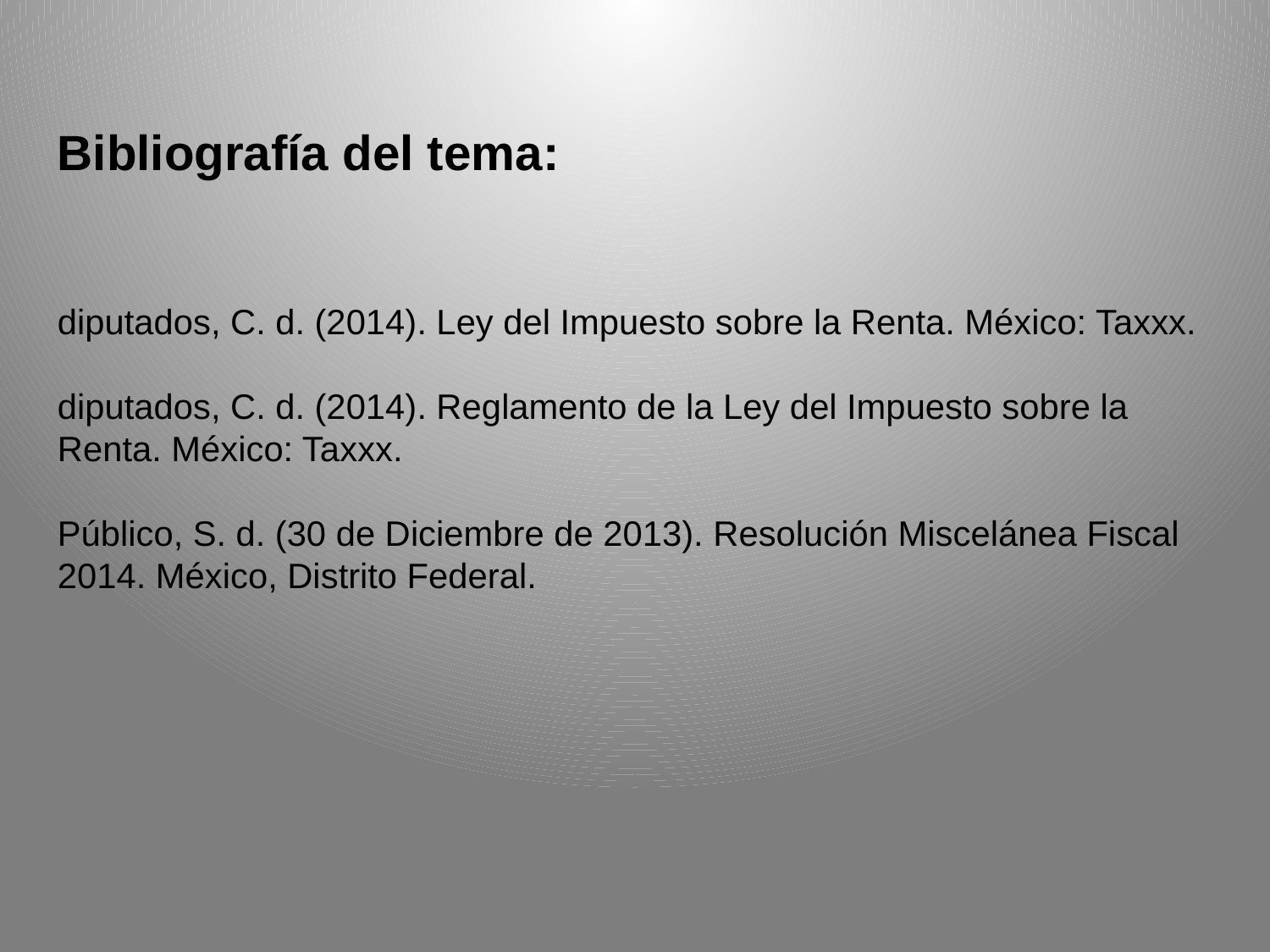

Bibliografía del tema:

diputados, C. d. (2014). Ley del Impuesto sobre la Renta. México: Taxxx.

diputados, C. d. (2014). Reglamento de la Ley del Impuesto sobre la Renta. México: Taxxx.

Público, S. d. (30 de Diciembre de 2013). Resolución Miscelánea Fiscal 2014. México, Distrito Federal.